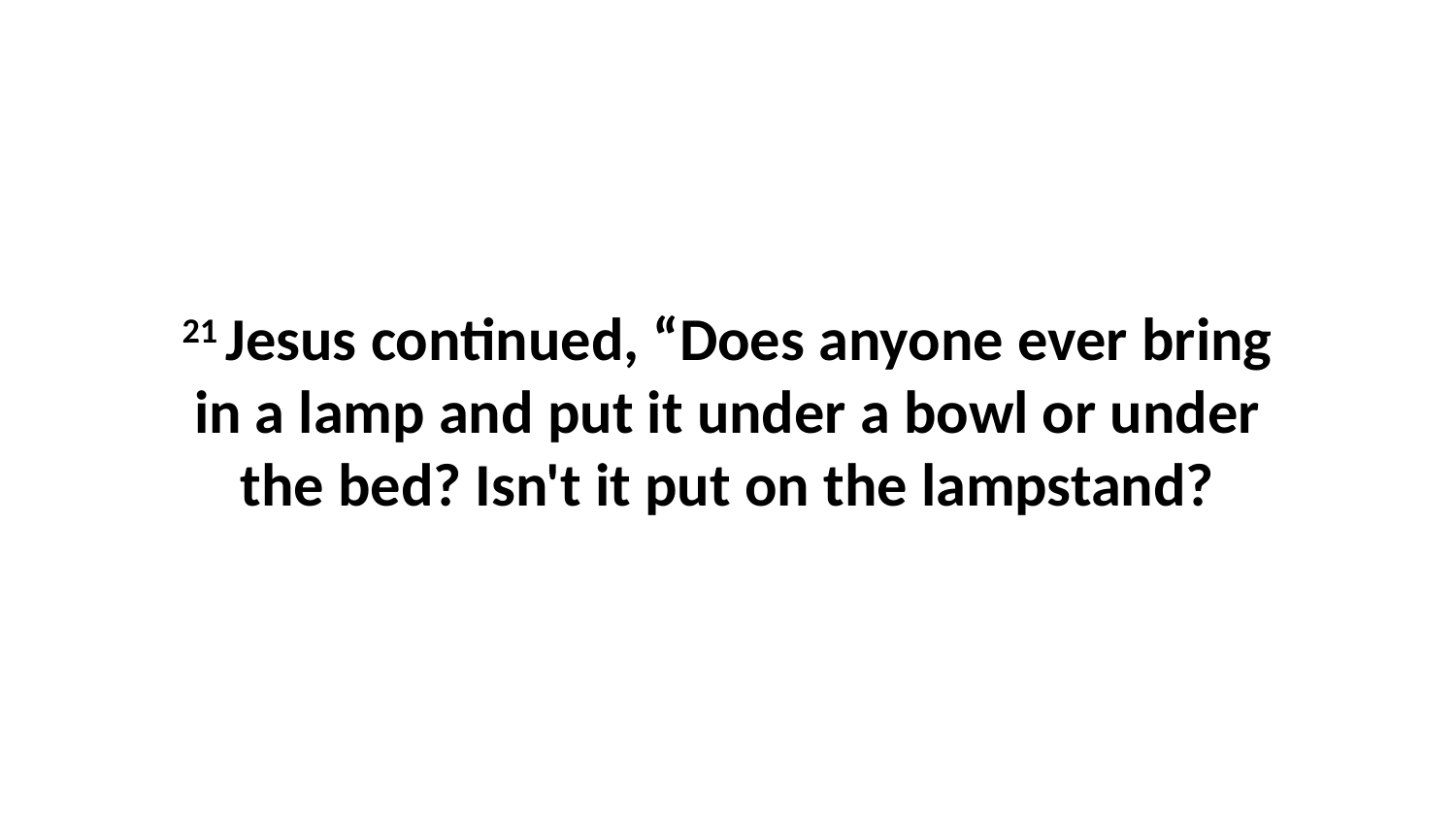

21 Jesus continued, “Does anyone ever bring in a lamp and put it under a bowl or under the bed? Isn't it put on the lampstand?